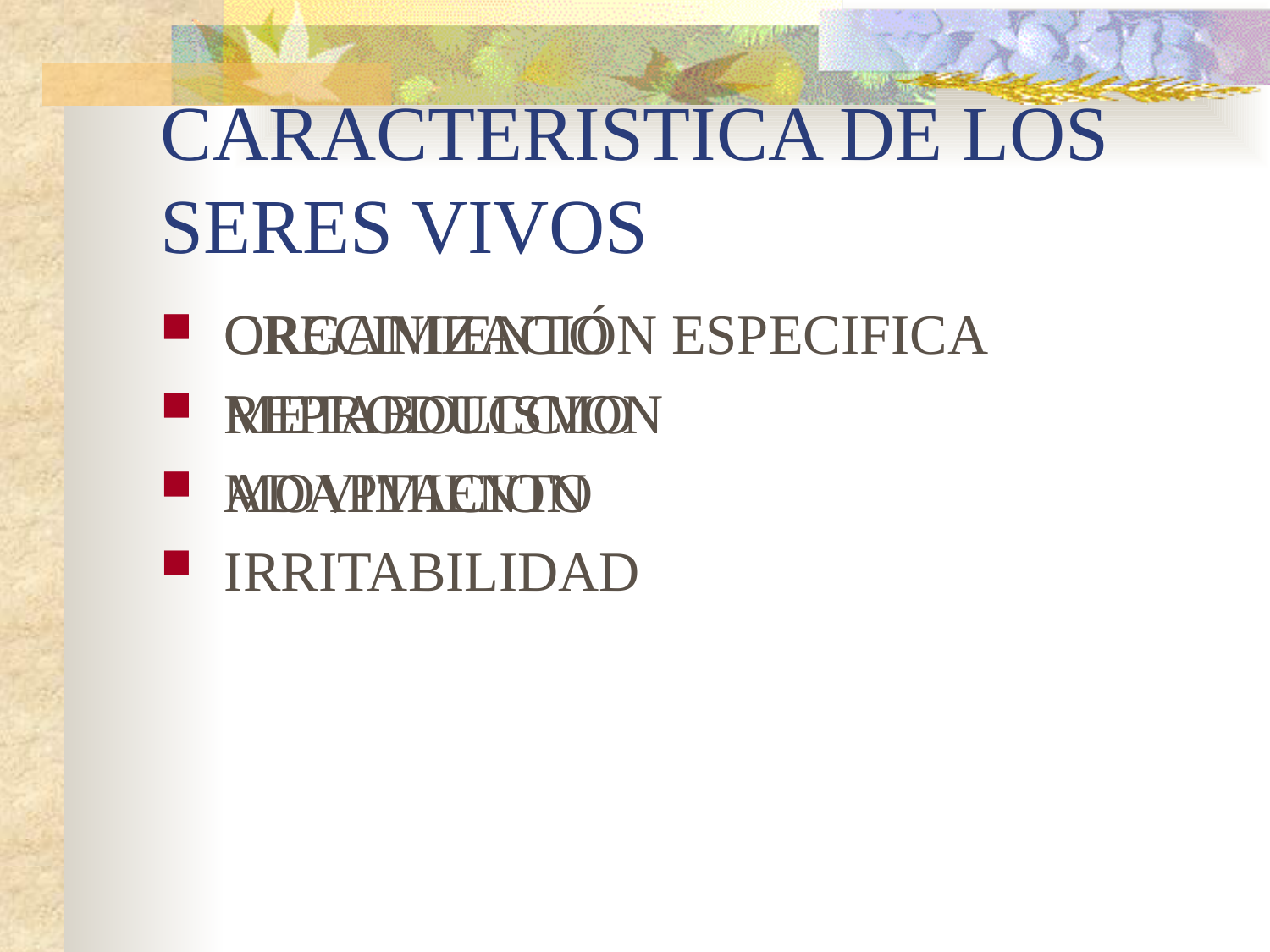

# CARACTERISTICA DE LOS SERES VIVOS
ORGANIZACIÓN ESPECIFICA
METABOLISMO
MOVIMIENTO
IRRITABILIDAD
CRECIMIENTO
REPRODUCCION
ADAPTACION